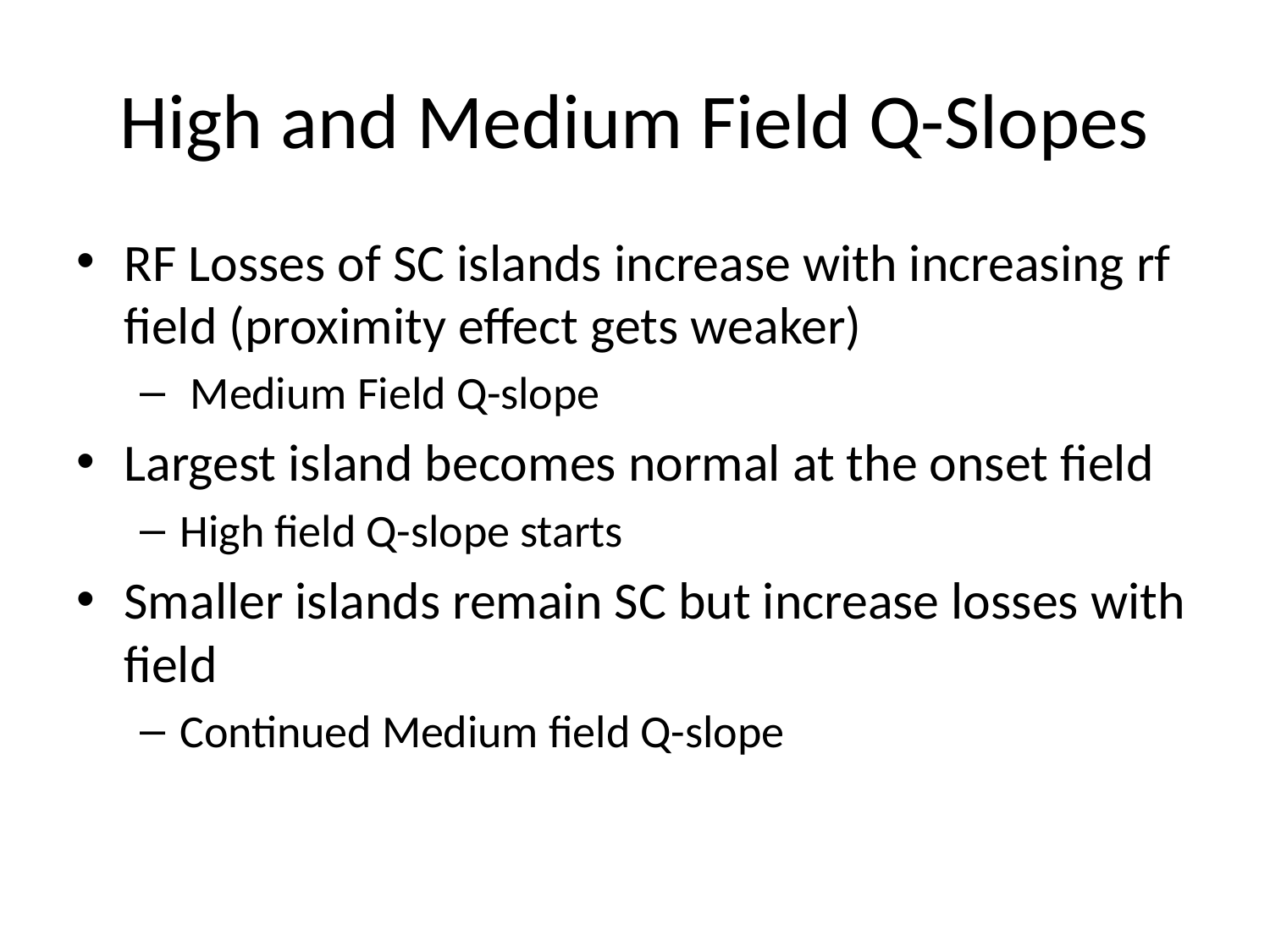

# High and Medium Field Q-Slopes
RF Losses of SC islands increase with increasing rf field (proximity effect gets weaker)
 Medium Field Q-slope
Largest island becomes normal at the onset field
High field Q-slope starts
Smaller islands remain SC but increase losses with field
Continued Medium field Q-slope